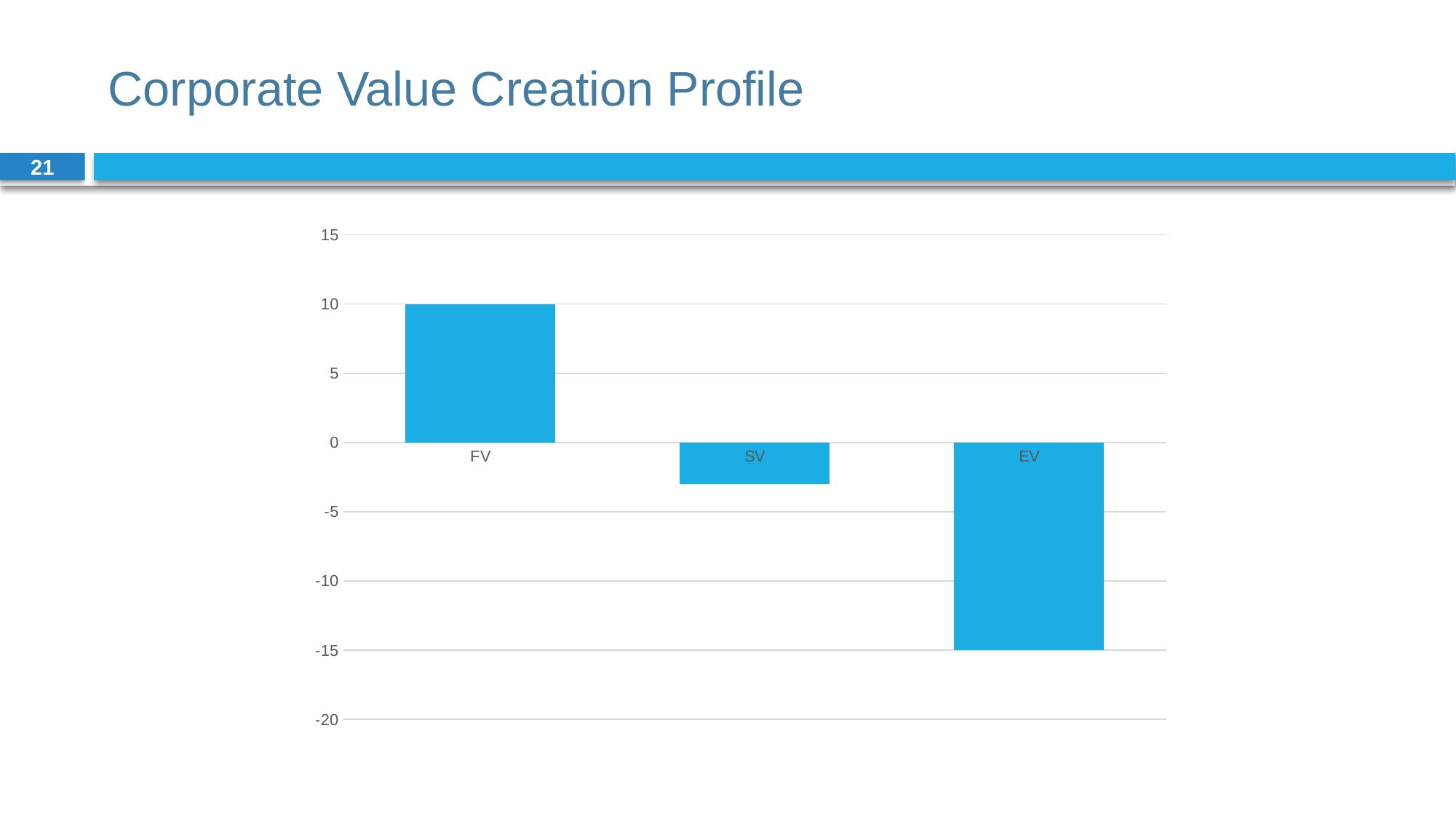

# Corporate Value Creation Profile
21

### Chart

| Category | Value creation profile 2020 |
|---|---|
| FV | 10.0 |
| SV | -3.0 |
| EV | -15.0 |